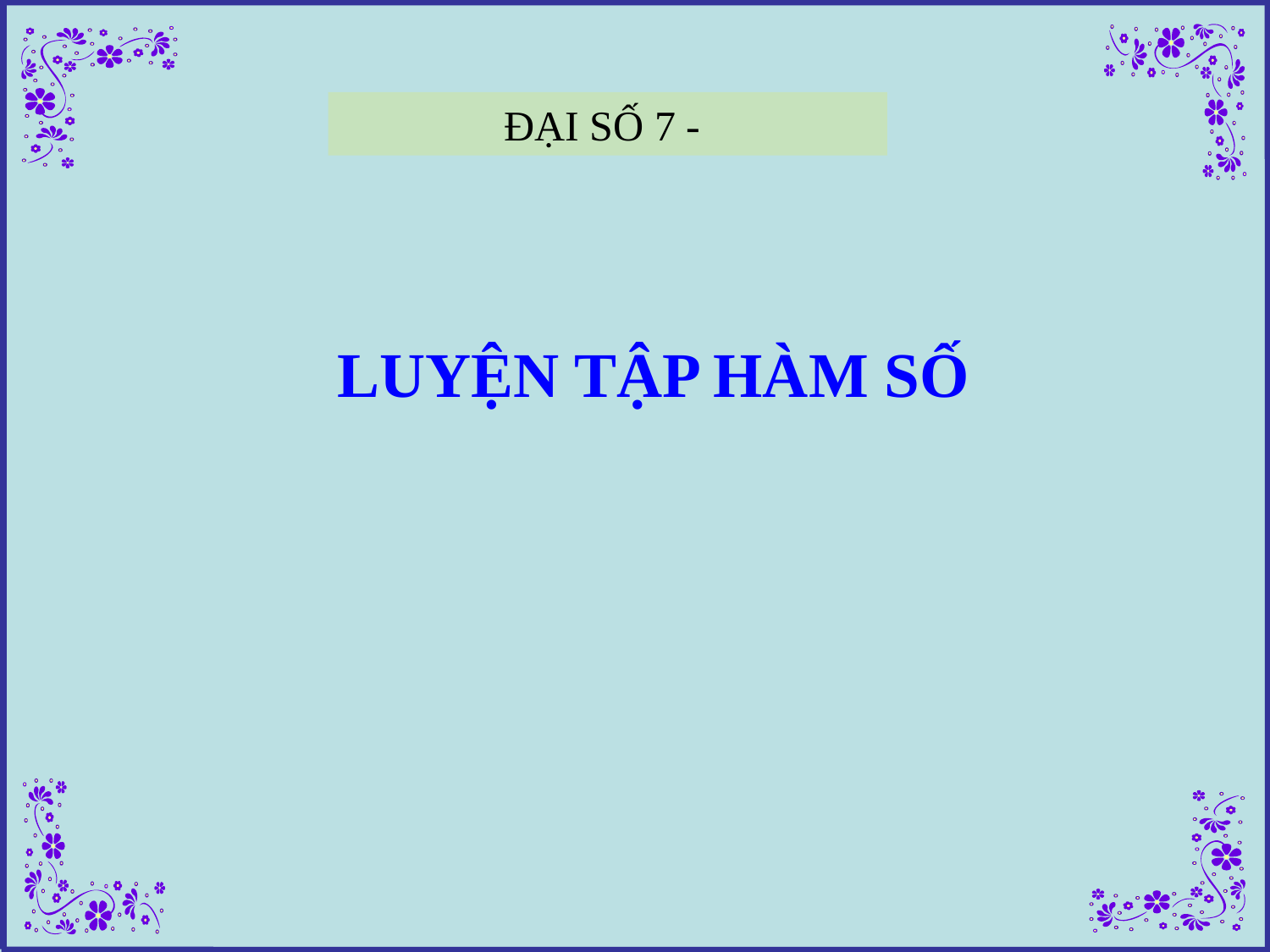

ĐẠI SỐ 7 -
 LUYỆN TẬP HÀM SỐ